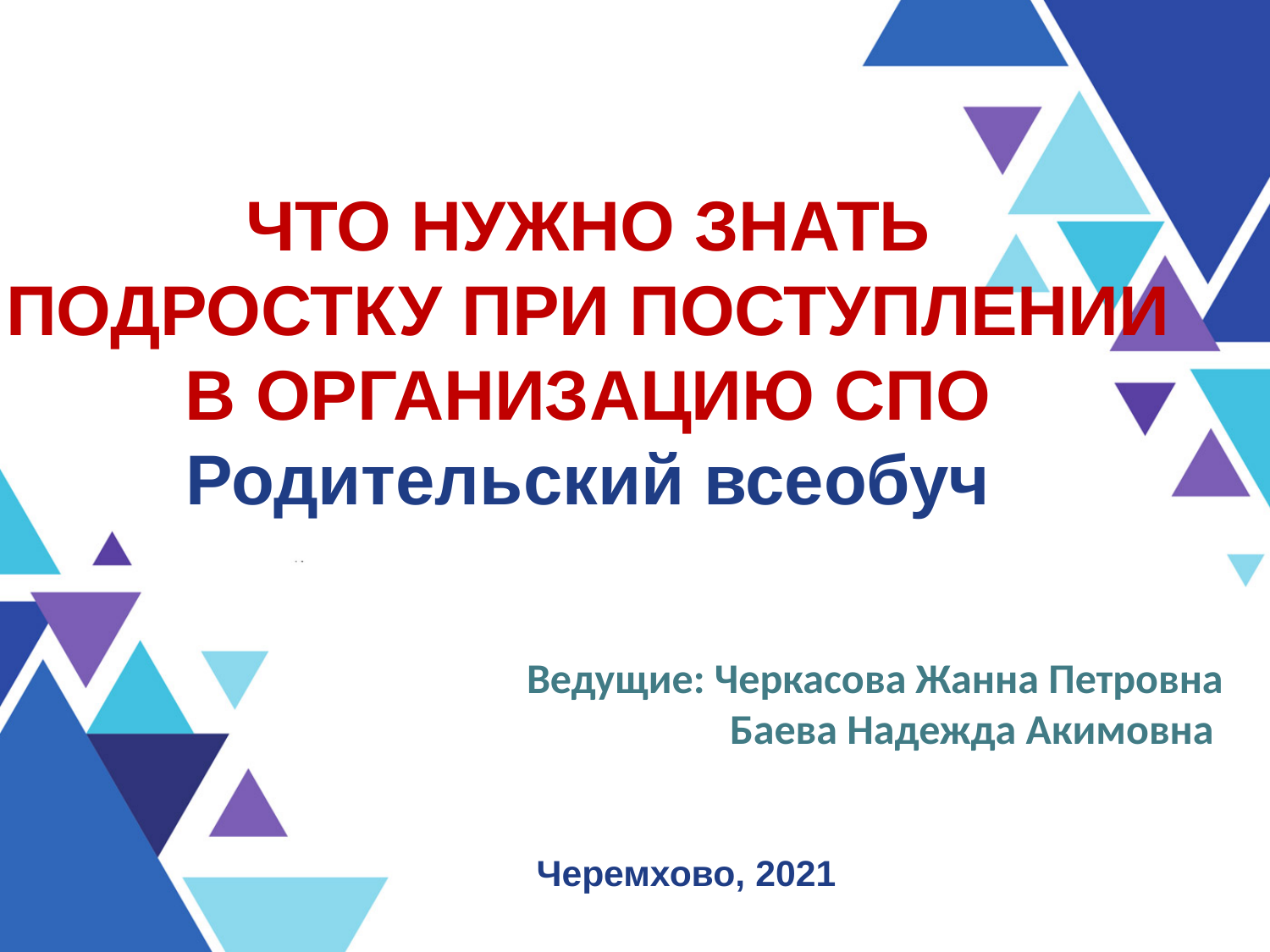

ЧТО НУЖНО ЗНАТЬ
ПОДРОСТКУ ПРИ ПОСТУПЛЕНИИ В ОРГАНИЗАЦИЮ СПО
Родительский всеобуч

Ведущие: Черкасова Жанна Петровна
Баева Надежда Акимовна
Черемхово, 2021